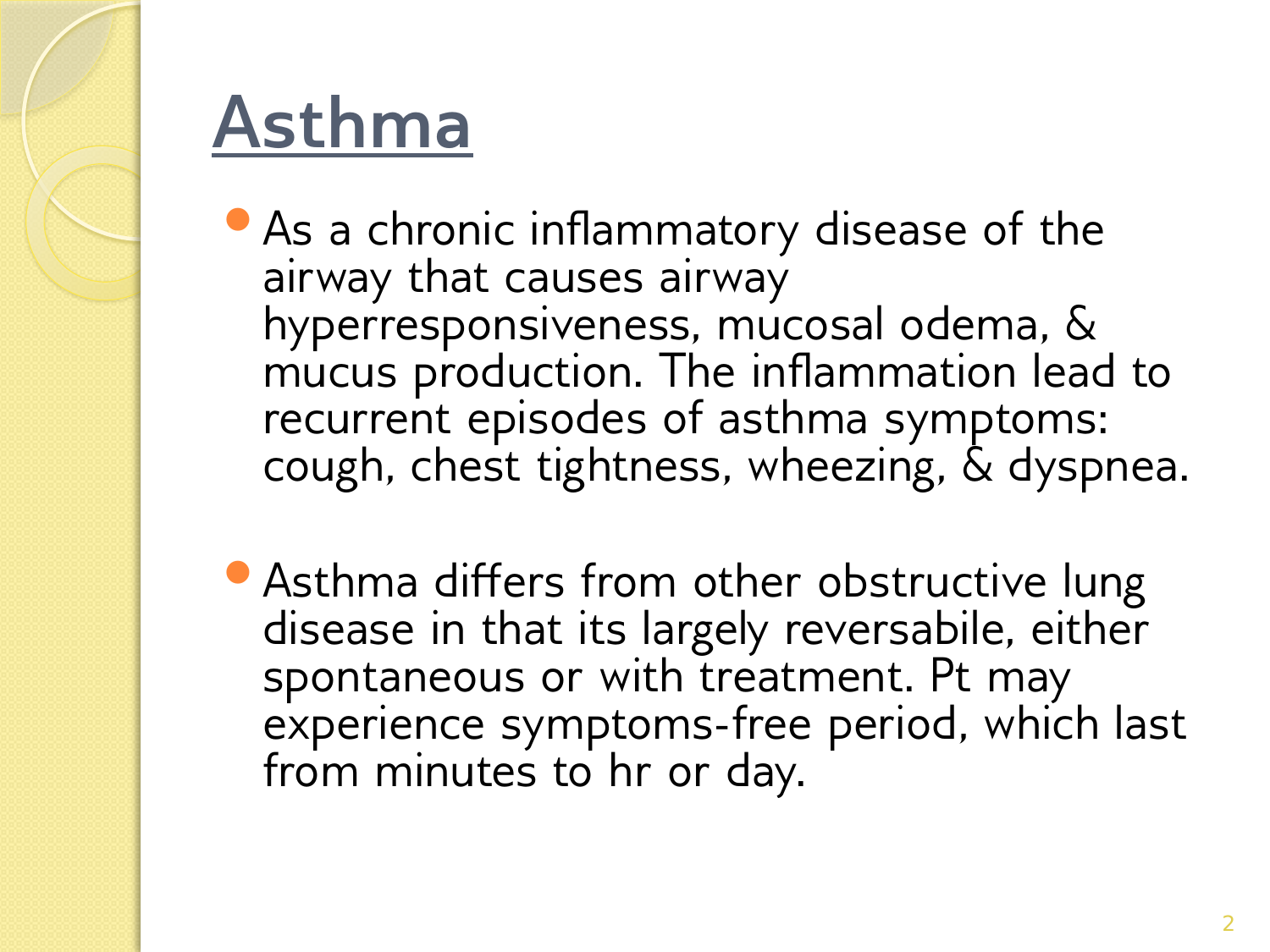

# Asthma
As a chronic inflammatory disease of the airway that causes airway hyperresponsiveness, mucosal odema, & mucus production. The inflammation lead to recurrent episodes of asthma symptoms: cough, chest tightness, wheezing, & dyspnea.

Asthma differs from other obstructive lung disease in that its largely reversabile, either spontaneous or with treatment. Pt may experience symptoms-free period, which last from minutes to hr or day.
2